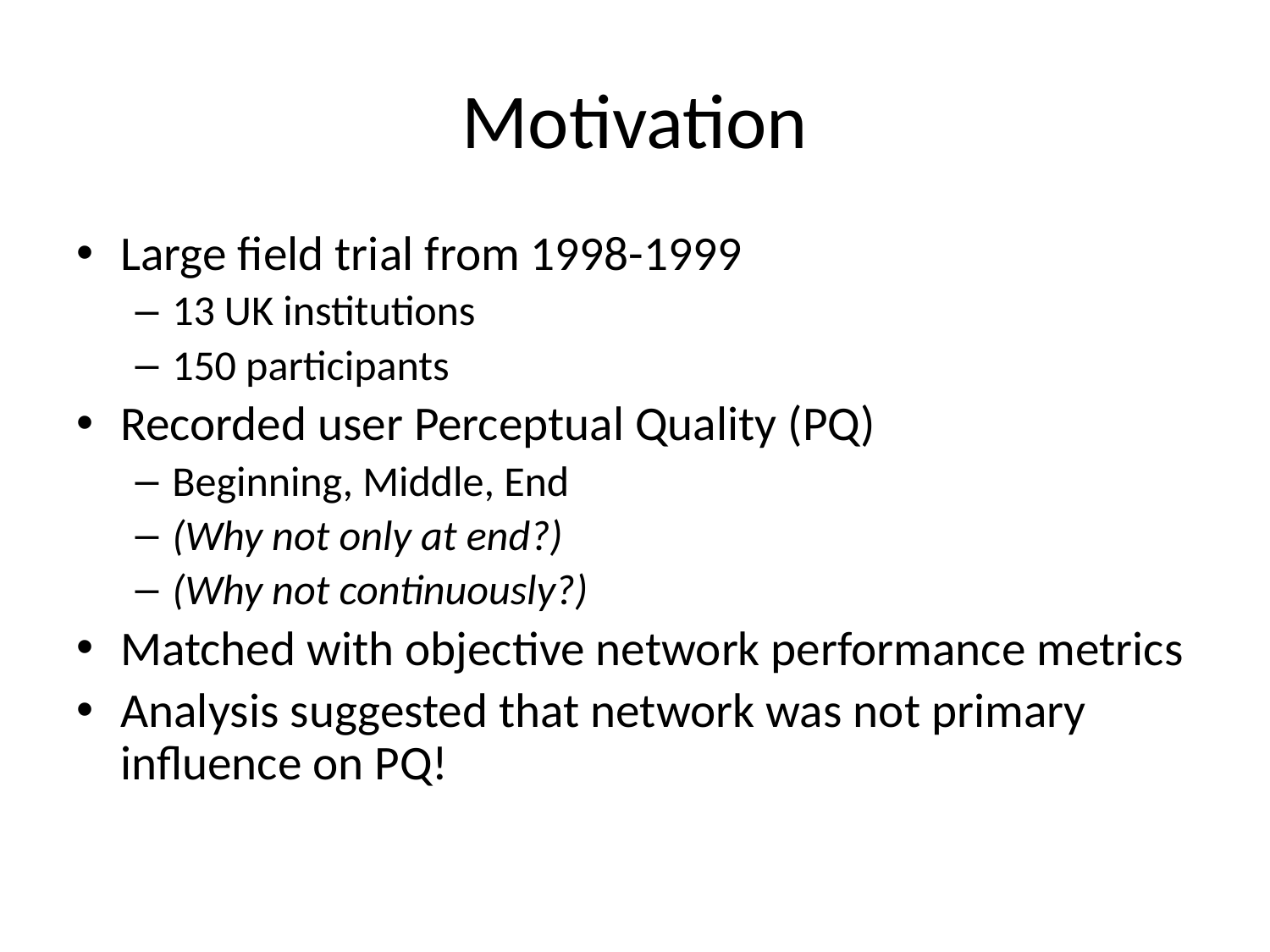

# Motivation
Large field trial from 1998-1999
13 UK institutions
150 participants
Recorded user Perceptual Quality (PQ)
Beginning, Middle, End
(Why not only at end?)
(Why not continuously?)
Matched with objective network performance metrics
Analysis suggested that network was not primary influence on PQ!